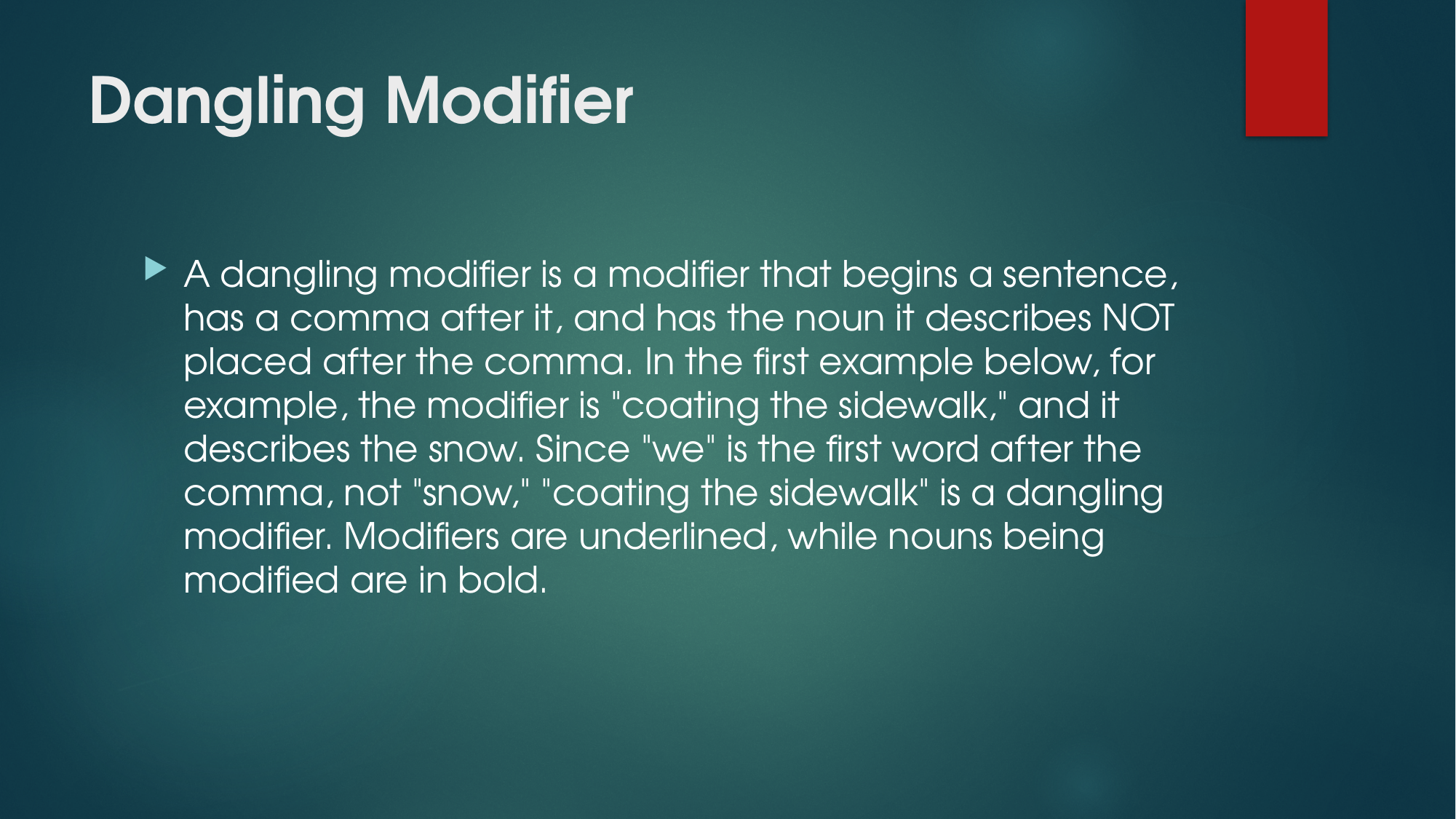

# Dangling Modifier
A dangling modifier is a modifier that begins a sentence, has a comma after it, and has the noun it describes NOT placed after the comma. In the first example below, for example, the modifier is "coating the sidewalk," and it describes the snow. Since "we" is the first word after the comma, not "snow," "coating the sidewalk" is a dangling modifier. Modifiers are underlined, while nouns being modified are in bold.